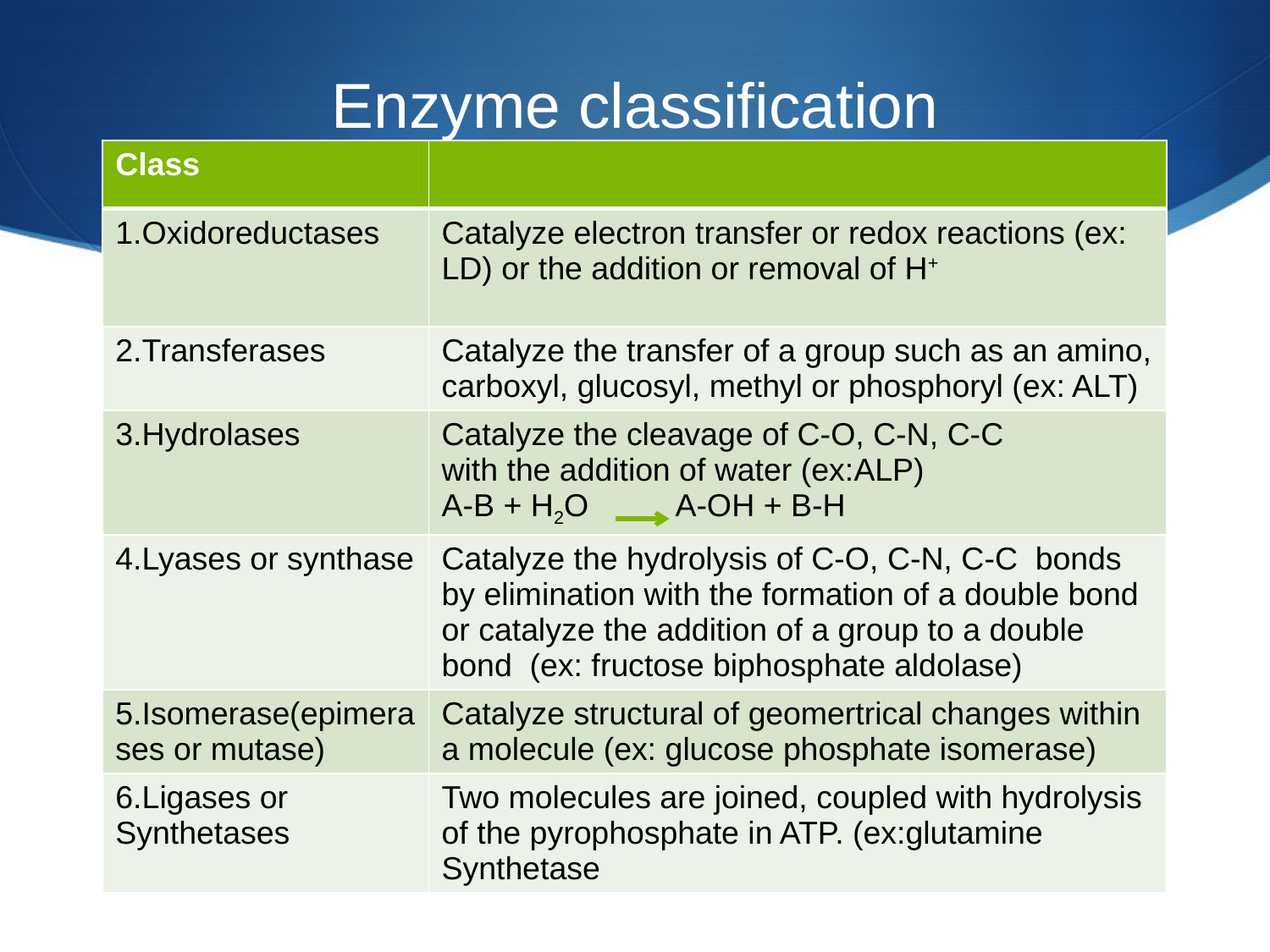

# Enzyme classification
| Class |  |
| --- | --- |
| 1.Oxidoreductases | Catalyze electron transfer or redox reactions (ex: LD) or the addition or removal of H+ |
| 2.Transferases | Catalyze the transfer of a group such as an amino, carboxyl, glucosyl, methyl or phosphoryl (ex: ALT) |
| 3.Hydrolases | Catalyze the cleavage of C-O, C-N, C-C with the addition of water (ex:ALP) A-B + H2O A-OH + B-H |
| 4.Lyases or synthase | Catalyze the hydrolysis of C-O, C-N, C-C bonds by elimination with the formation of a double bond or catalyze the addition of a group to a double bond (ex: fructose biphosphate aldolase) |
| 5.Isomerase(epimerases or mutase) | Catalyze structural of geomertrical changes within a molecule (ex: glucose phosphate isomerase) |
| 6.Ligases or Synthetases | Two molecules are joined, coupled with hydrolysis of the pyrophosphate in ATP. (ex:glutamine Synthetase |